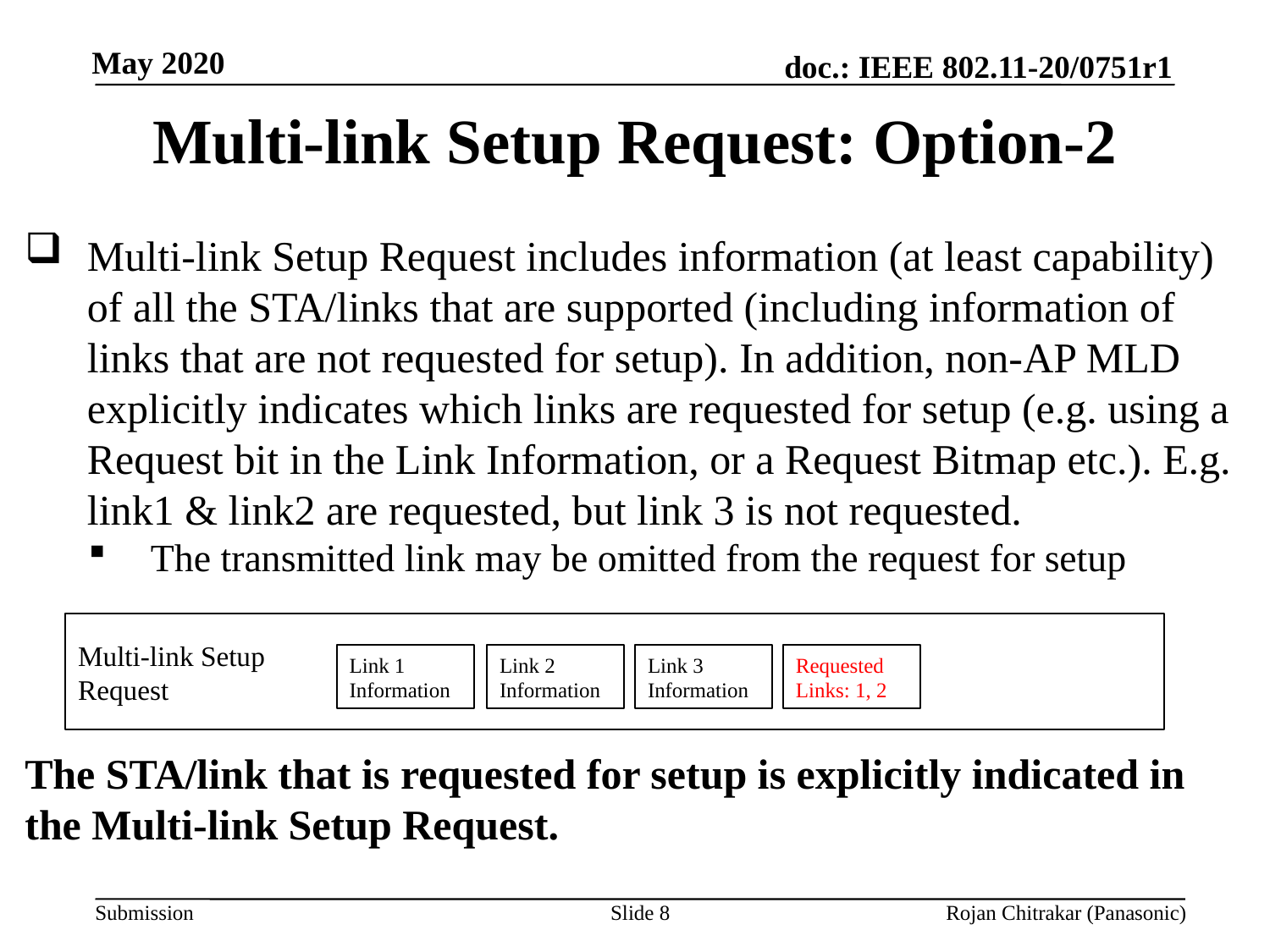

Multi-link Setup Request: Option-2
Multi-link Setup Request includes information (at least capability) of all the STA/links that are supported (including information of links that are not requested for setup). In addition, non-AP MLD explicitly indicates which links are requested for setup (e.g. using a Request bit in the Link Information, or a Request Bitmap etc.). E.g. link1 & link2 are requested, but link 3 is not requested.
The transmitted link may be omitted from the request for setup
Multi-link Setup
Request
Link 1 Information
Link 2 Information
Link 3 Information
Requested Links: 1, 2
The STA/link that is requested for setup is explicitly indicated in the Multi-link Setup Request.
Slide 8
Rojan Chitrakar (Panasonic)